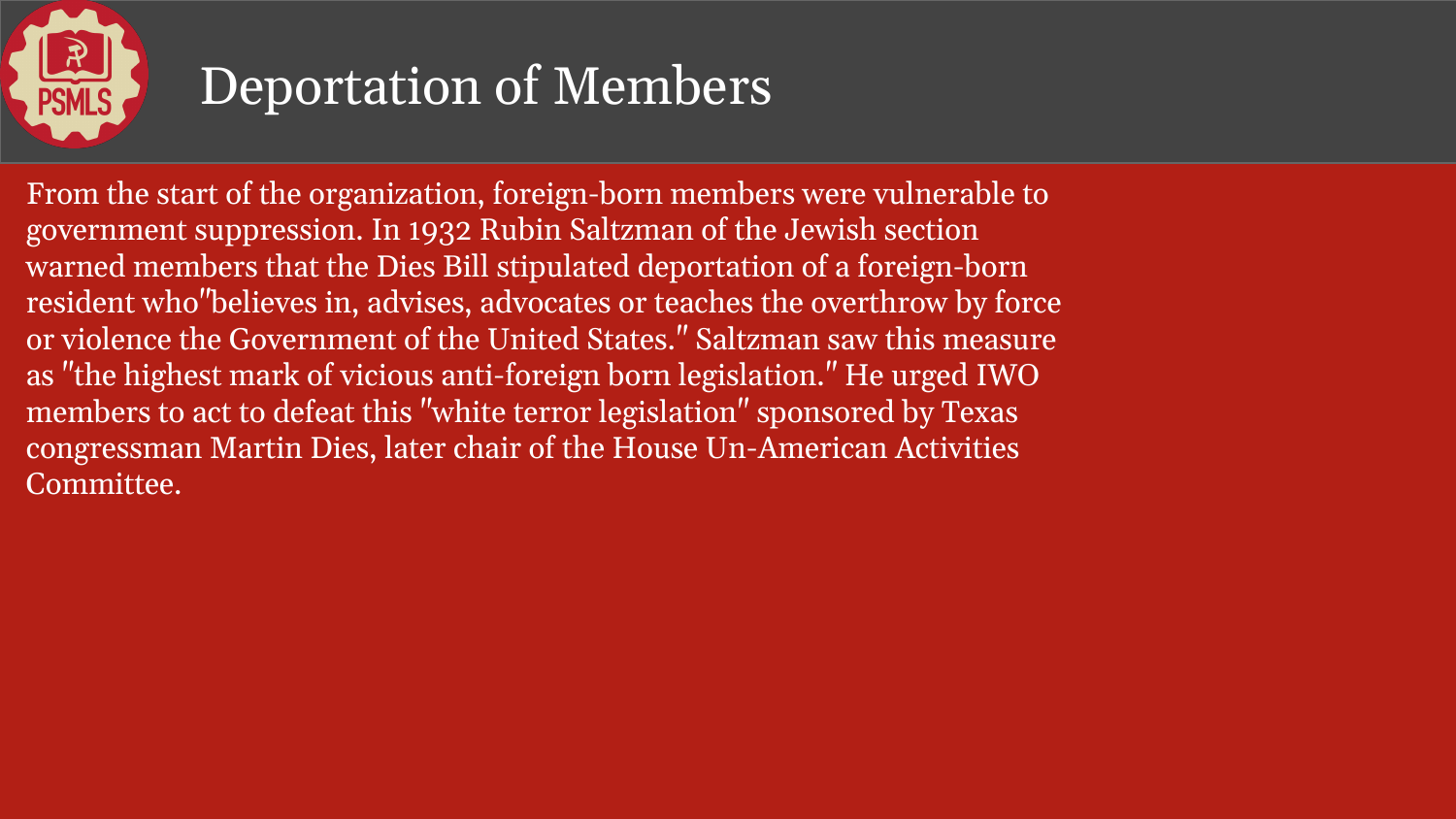

Deportation of Members
# From the start of the organization, foreign-born members were vulnerable to government suppression. In 1932 Rubin Saltzman of the Jewish section warned members that the Dies Bill stipulated deportation of a foreign-born resident who"believes in, advises, advocates or teaches the overthrow by force or violence the Government of the United States." Saltzman saw this measure as "the highest mark of vicious anti-foreign born legislation." He urged IWO members to act to defeat this "white terror legislation" sponsored by Texas congressman Martin Dies, later chair of the House Un-American Activities Committee.